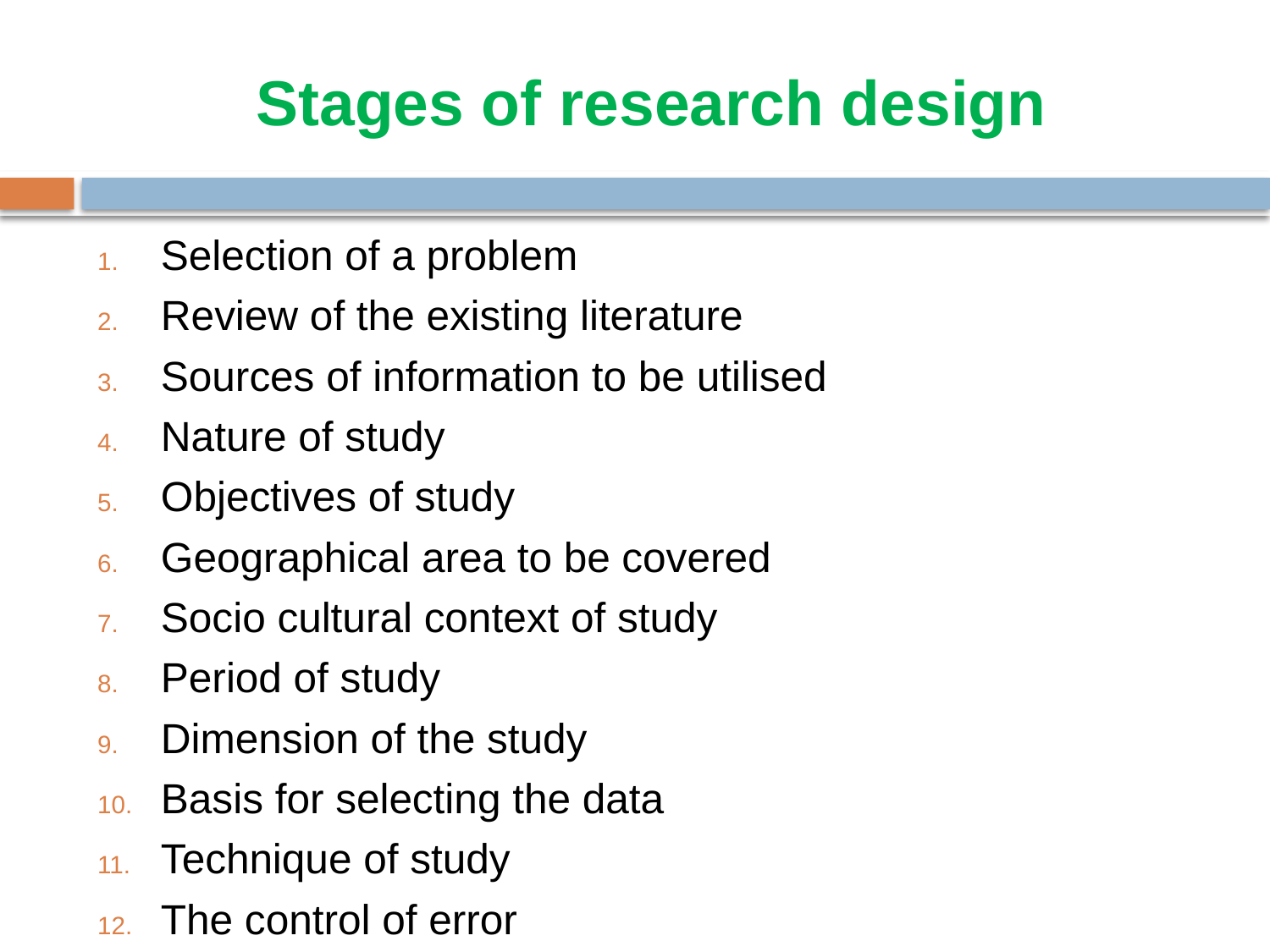

# Stages of research design
Selection of a problem
Review of the existing literature
Sources of information to be utilised
Nature of study
Objectives of study
Geographical area to be covered
Socio cultural context of study
Period of study
Dimension of the study
Basis for selecting the data
Technique of study
The control of error